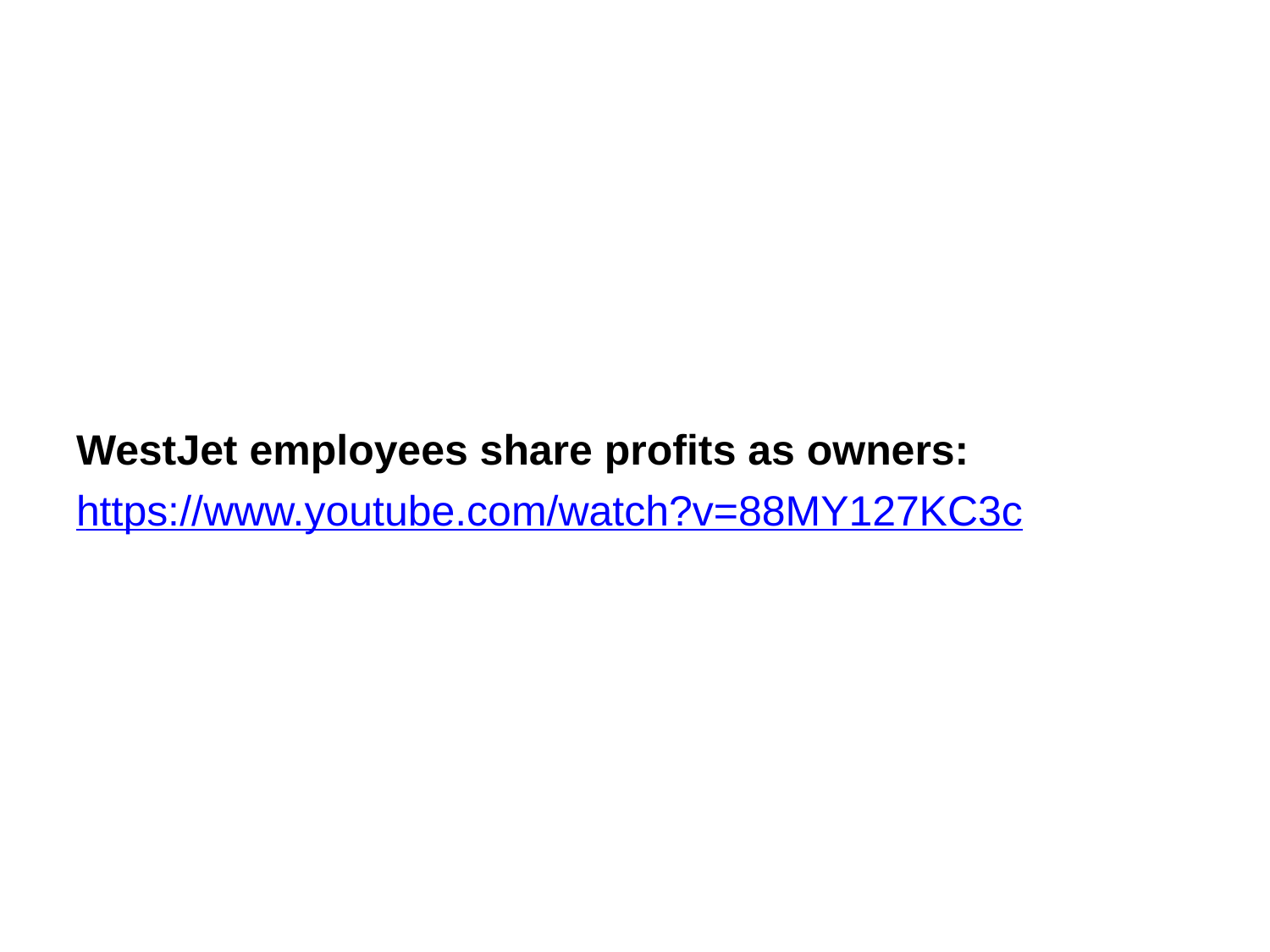

WestJet employees share profits as owners:
https://www.youtube.com/watch?v=88MY127KC3c